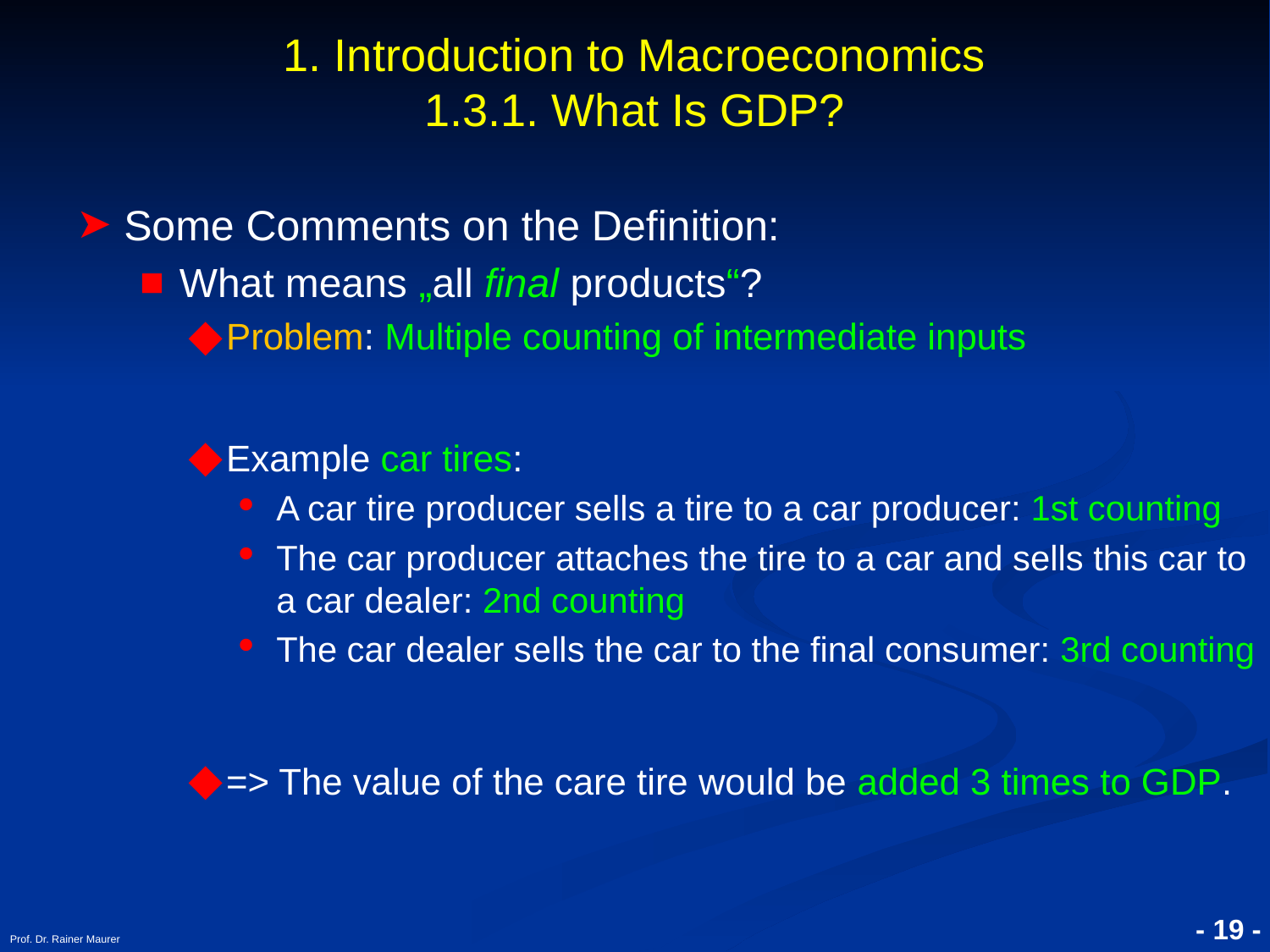

# 1. Introduction to Macroeconomics 1.3.1. What Is GDP?
Some Comments on the Definition:
What means „all final products“?
Problem: Multiple counting of intermediate inputs

Example car tires:
A car tire producer sells a tire to a car producer: 1st counting
The car producer attaches the tire to a car and sells this car to a car dealer: 2nd counting
The car dealer sells the car to the final consumer: 3rd counting

=> The value of the care tire would be added 3 times to GDP.
Prof. Dr. Rainer Maurer
- 19 -